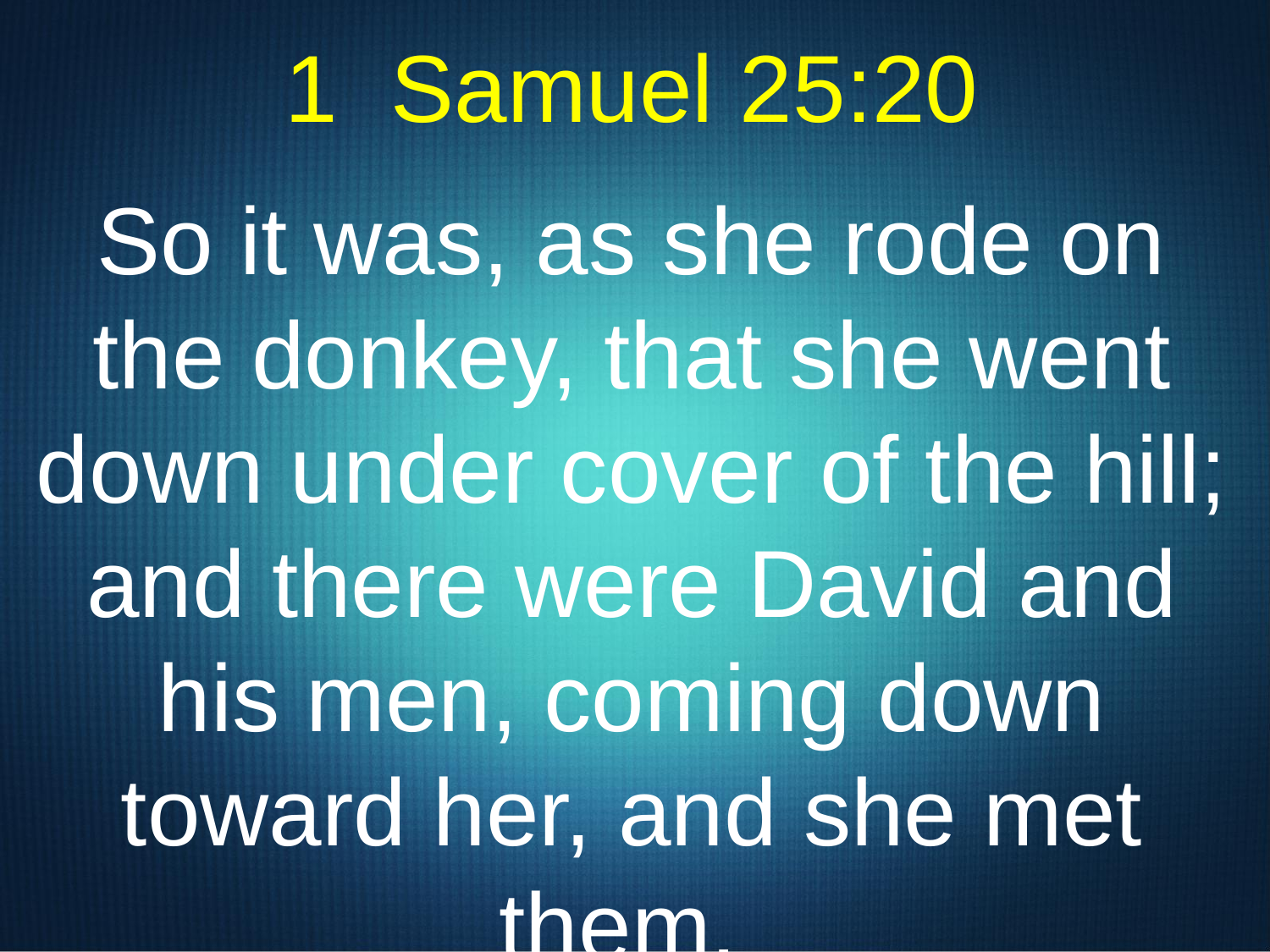

1  Samuel 25:20

So it was, as she rode on the donkey, that she went down under cover of the hill; and there were David and his men, coming down toward her, and she met them.